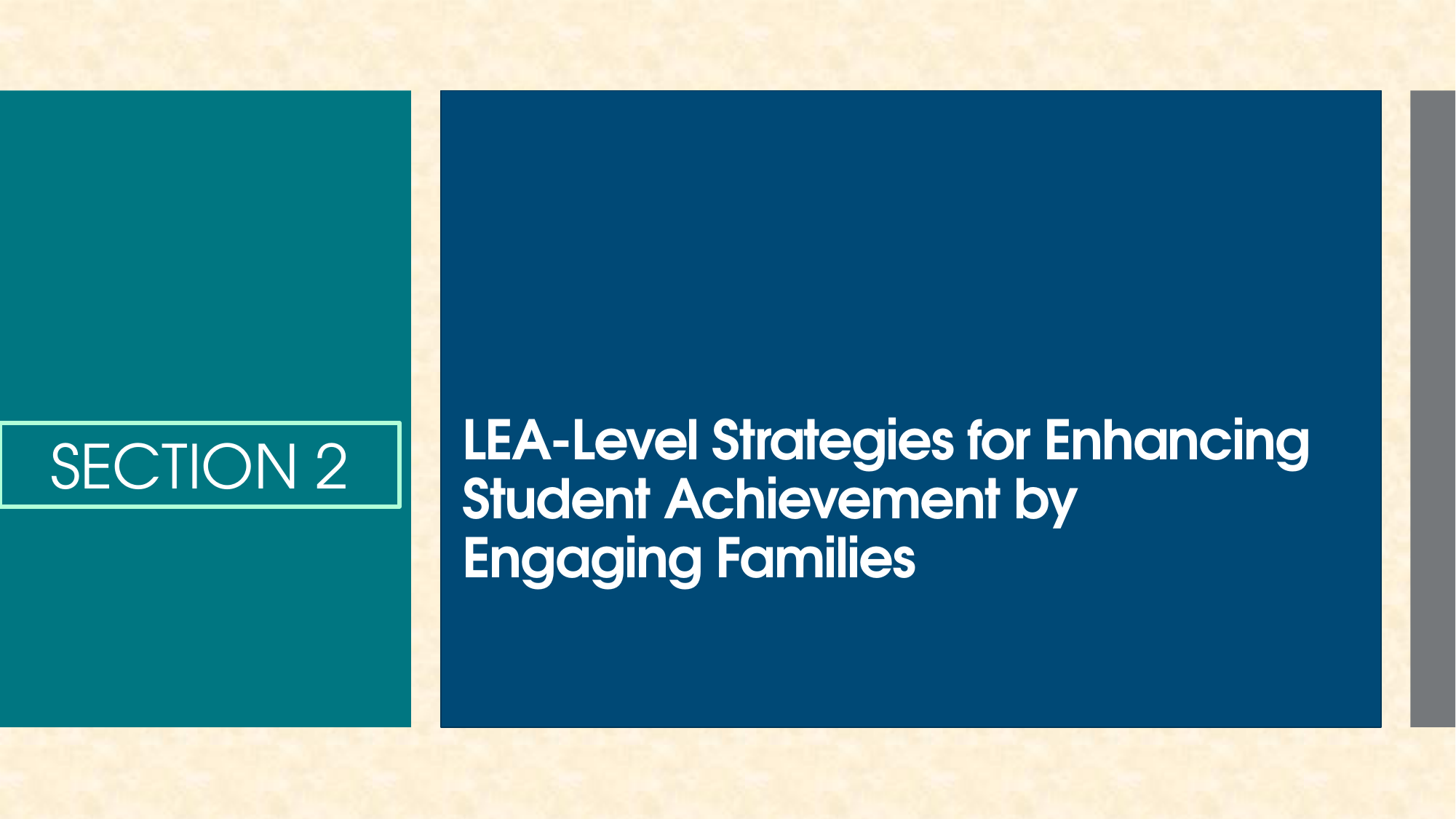

# LEA-Level Strategies for Enhancing Student Achievement by Engaging Families
SECTION 2